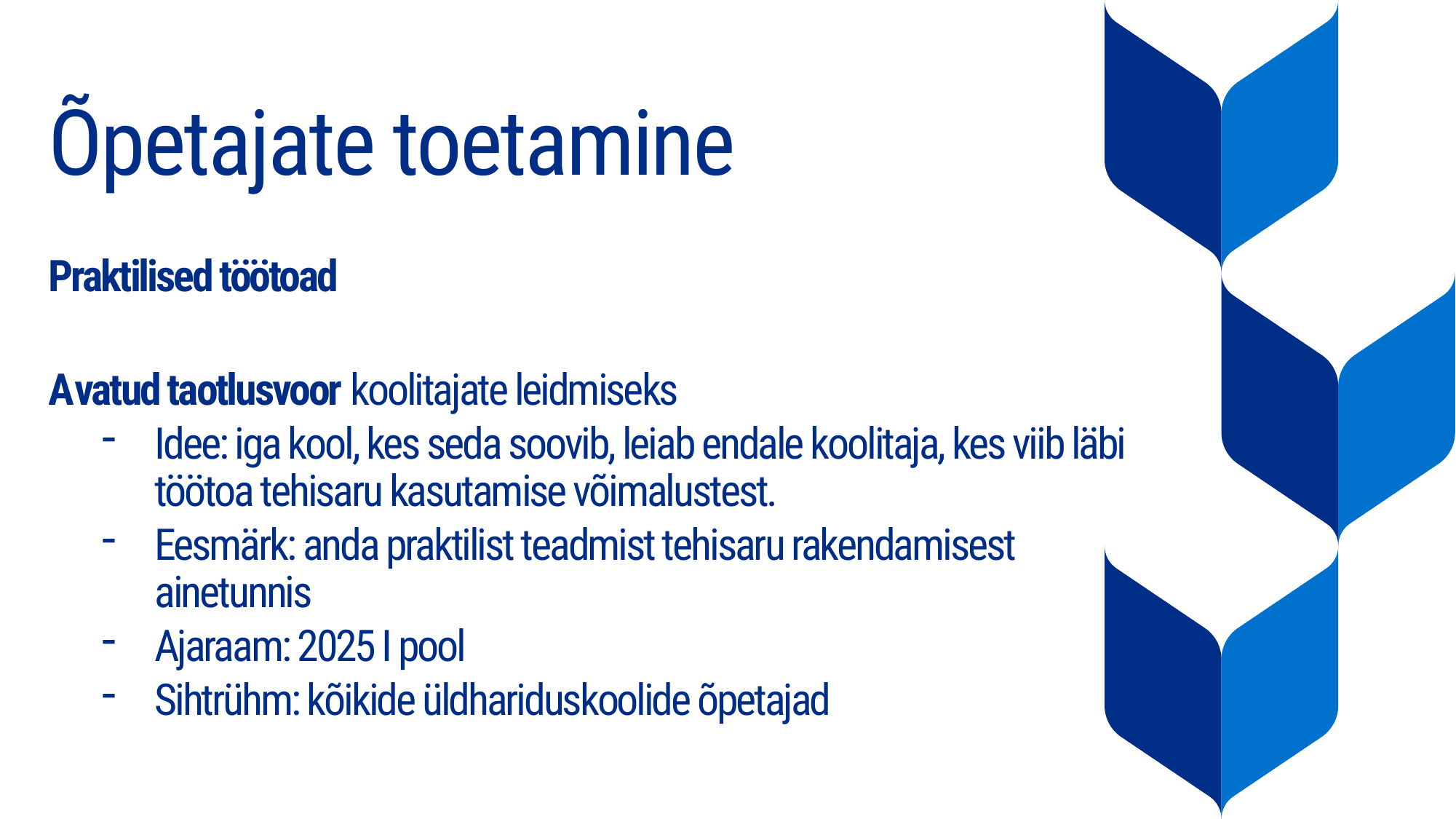

# Õpetajate toetamine
Praktilised töötoad
Avatud taotlusvoor koolitajate leidmiseks
Idee: iga kool, kes seda soovib, leiab endale koolitaja, kes viib läbi töötoa tehisaru kasutamise võimalustest​.
Eesmärk: anda praktilist teadmist tehisaru rakendamisest ainetunnis​
Ajaraam: 2025​ I pool
Sihtrühm: kõikide üldhariduskoolide õpetajad ​